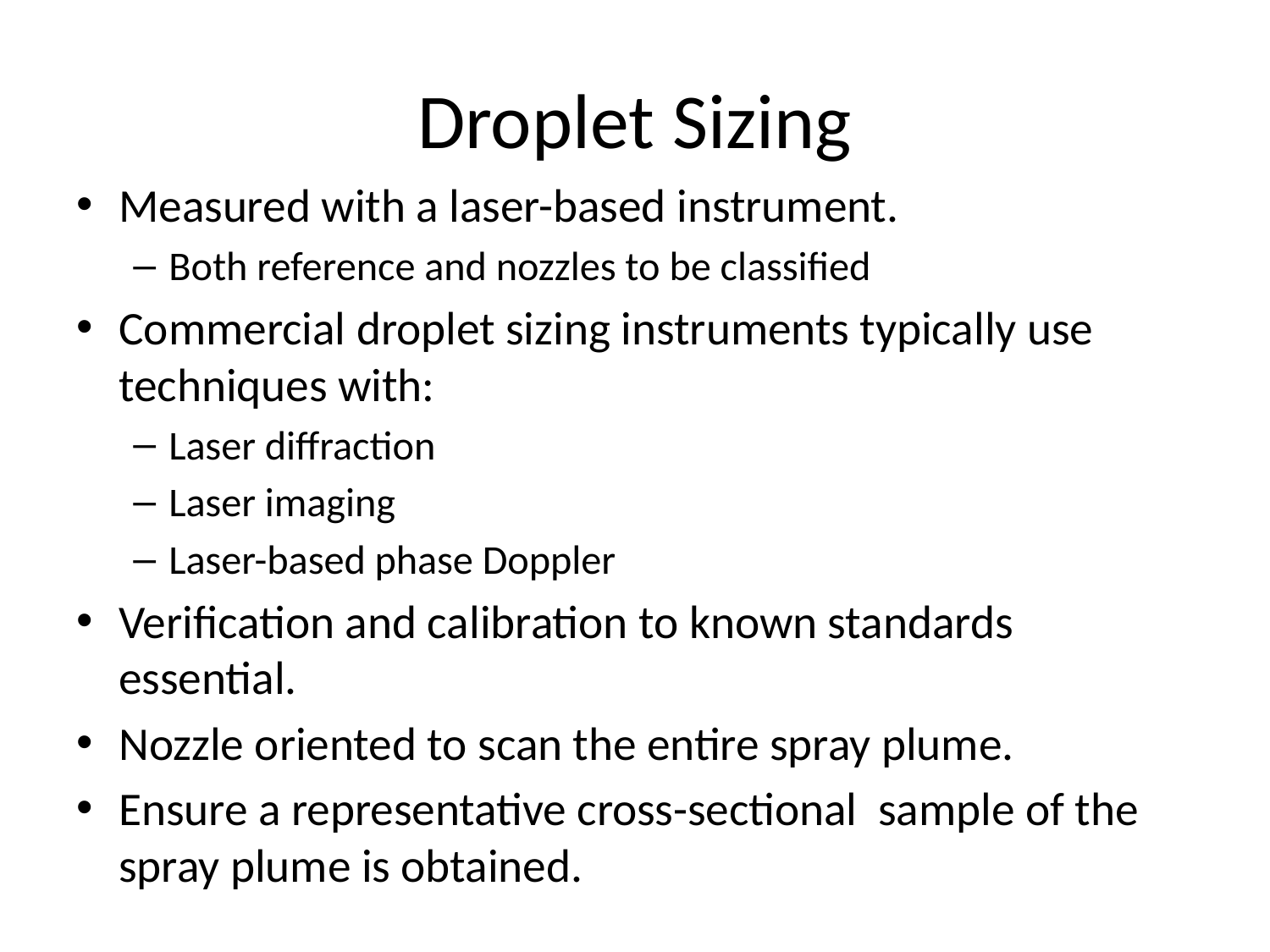

# Droplet Sizing
Measured with a laser-based instrument.
Both reference and nozzles to be classified
Commercial droplet sizing instruments typically use techniques with:
Laser diffraction
Laser imaging
Laser-based phase Doppler
Verification and calibration to known standards essential.
Nozzle oriented to scan the entire spray plume.
Ensure a representative cross-sectional  sample of the spray plume is obtained.